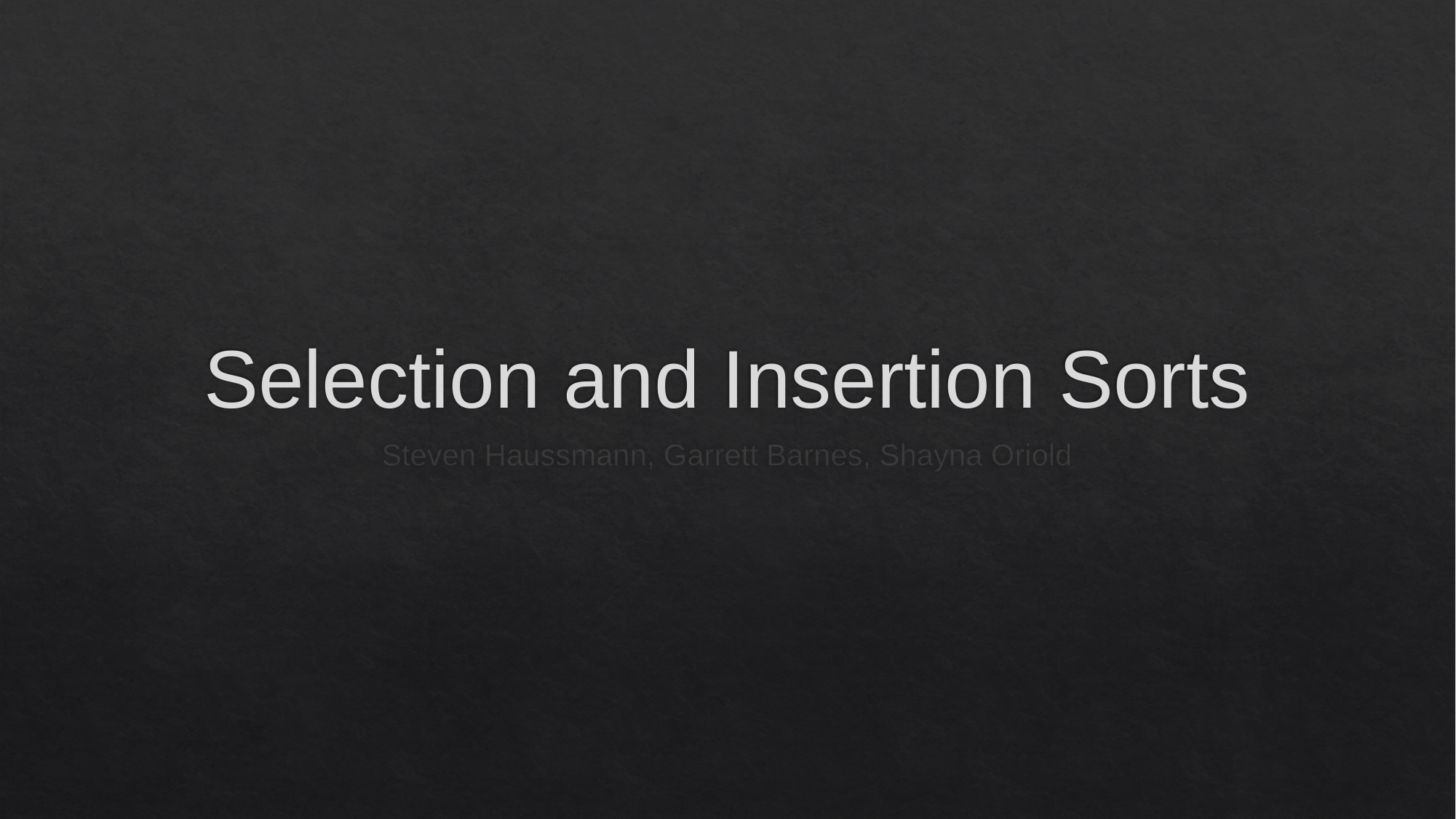

# Selection and Insertion Sorts
Steven Haussmann, Garrett Barnes, Shayna Oriold